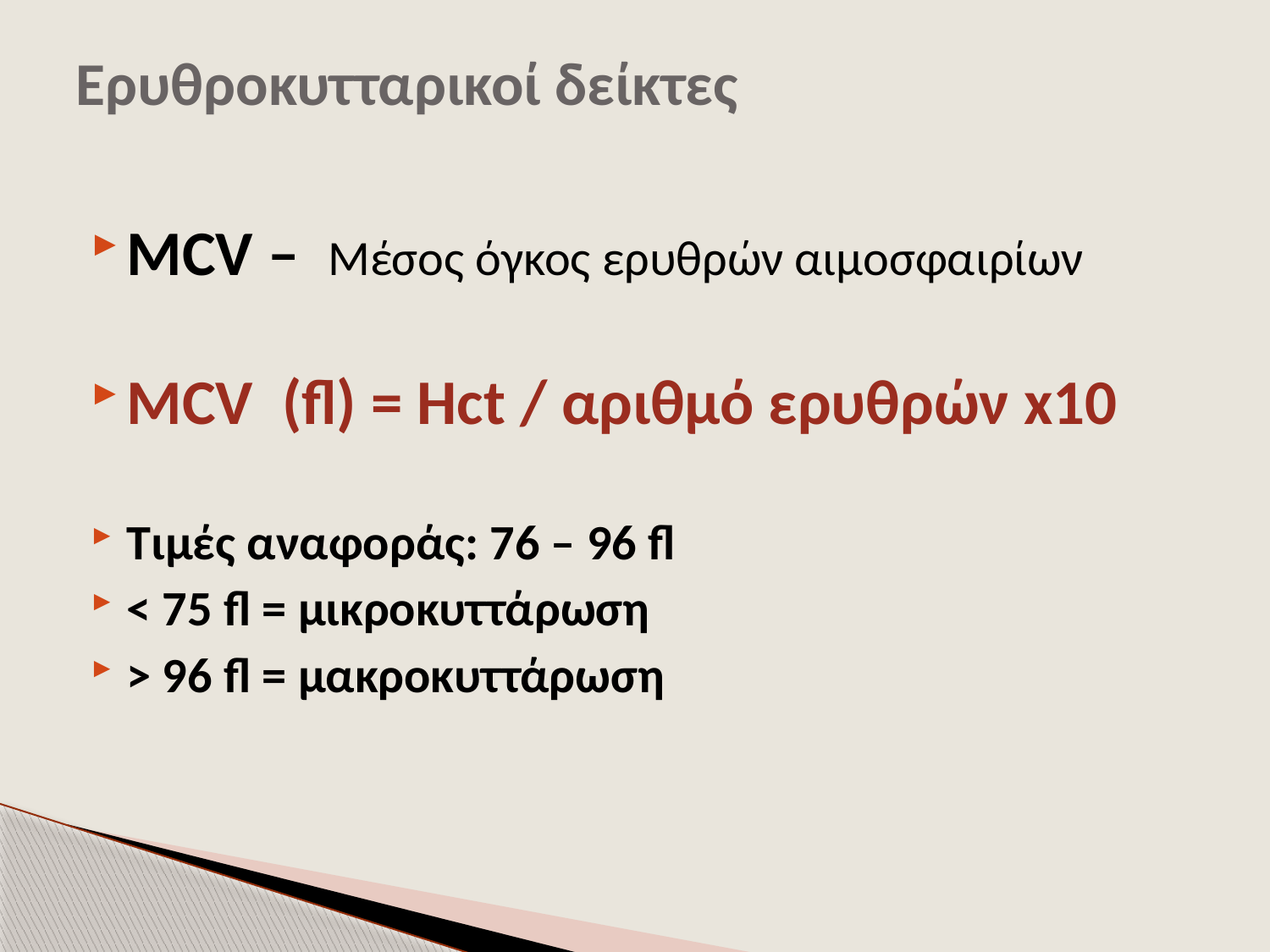

# Ερυθροκυτταρικοί δείκτες
MCV –  Μέσος όγκος ερυθρών αιμοσφαιρίων

MCV  (fl) = Hct / αριθμό ερυθρών x10

Τιμές αναφοράς: 76 – 96 fl
< 75 fl = μικροκυττάρωση
> 96 fl = μακροκυττάρωση